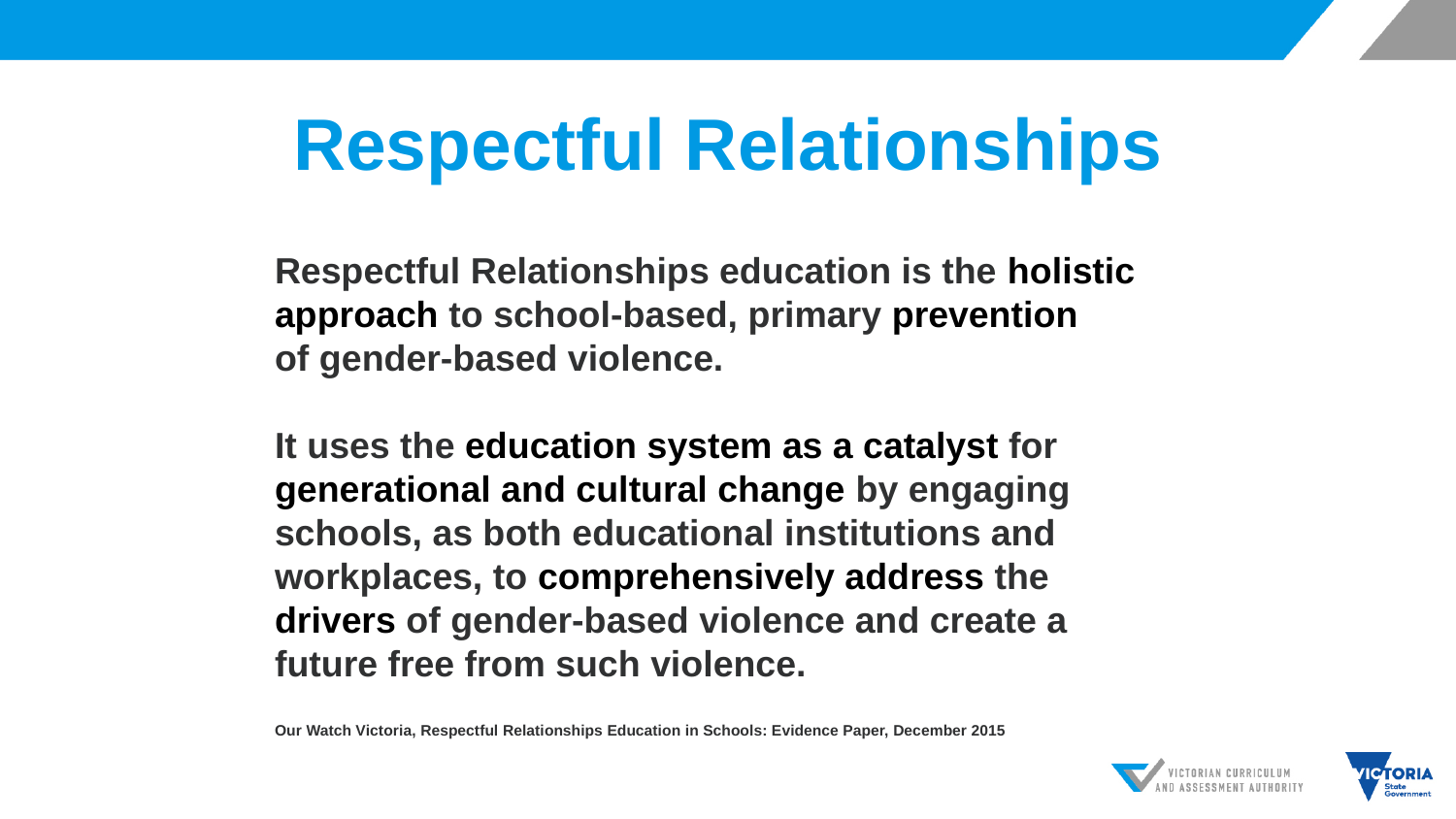

# Respectful Relationships
Respectful Relationships education is the holistic
approach to school-based, primary prevention
of gender-based violence.

It uses the education system as a catalyst for
generational and cultural change by engaging
schools, as both educational institutions and
workplaces, to comprehensively address the
drivers of gender-based violence and create a
future free from such violence.

Our Watch Victoria, Respectful Relationships Education in Schools: Evidence Paper, December 2015